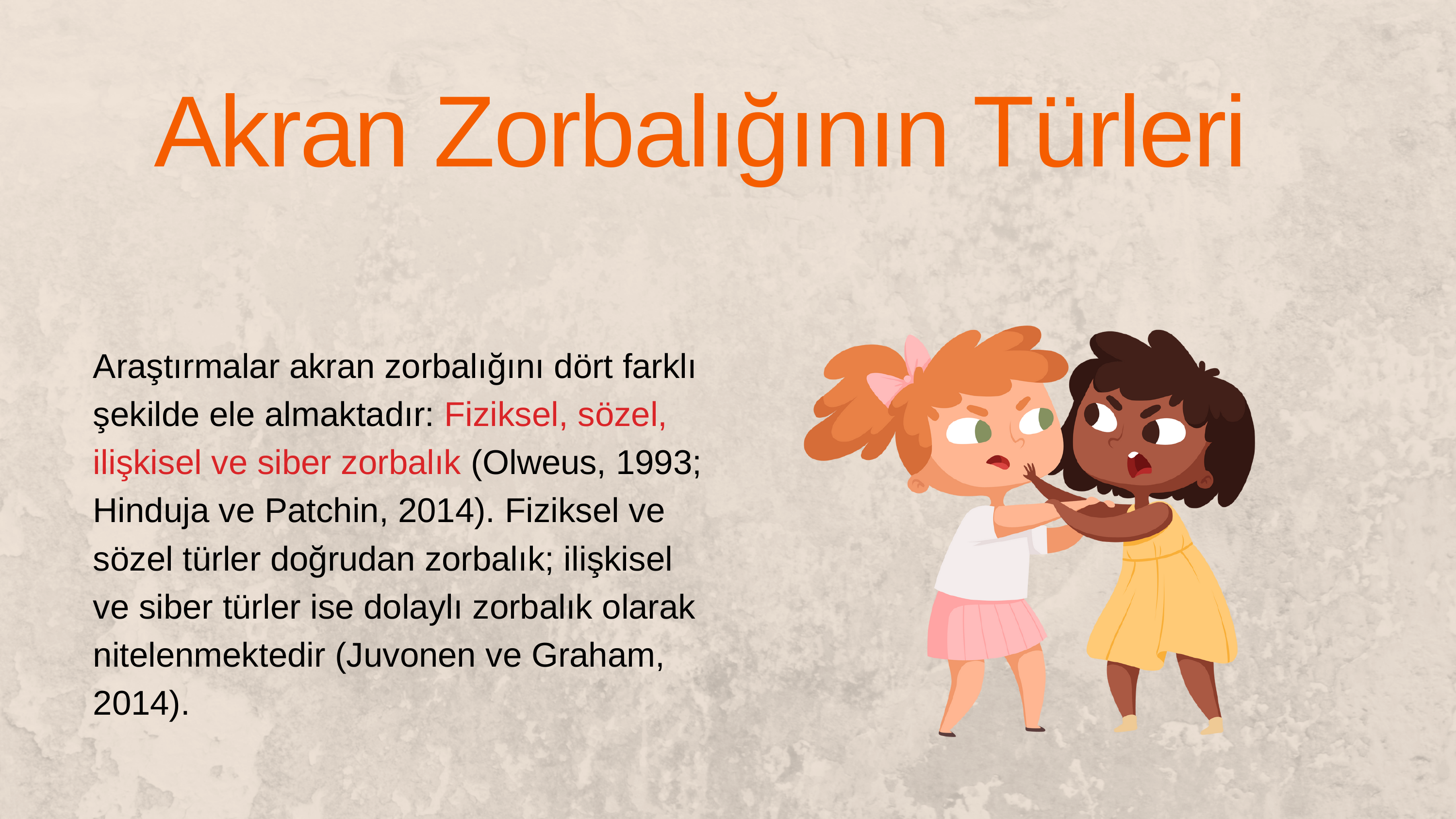

Akran Zorbalığının Türleri

Araştırmalar akran zorbalığını dört farklı şekilde ele almaktadır: Fiziksel, sözel, ilişkisel ve siber zorbalık (Olweus, 1993; Hinduja ve Patchin, 2014). Fiziksel ve sözel türler doğrudan zorbalık; ilişkisel ve siber türler ise dolaylı zorbalık olarak nitelenmektedir (Juvonen ve Graham, 2014).